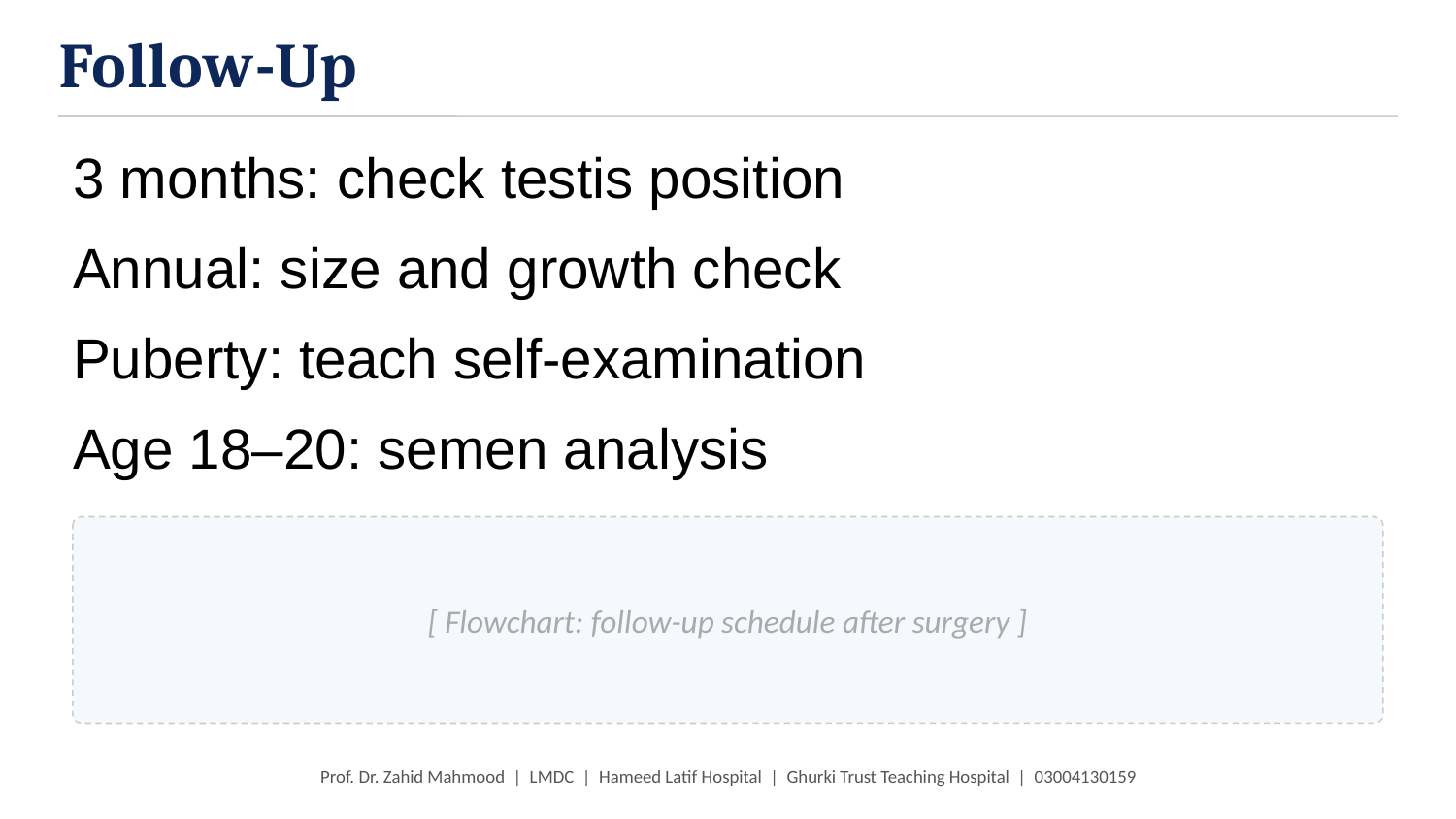

Follow-Up

3 months: check testis position
Annual: size and growth check
Puberty: teach self-examination
Age 18–20: semen analysis

[ Flowchart: follow-up schedule after surgery ]
Prof. Dr. Zahid Mahmood  |  LMDC  |  Hameed Latif Hospital  |  Ghurki Trust Teaching Hospital  |  03004130159